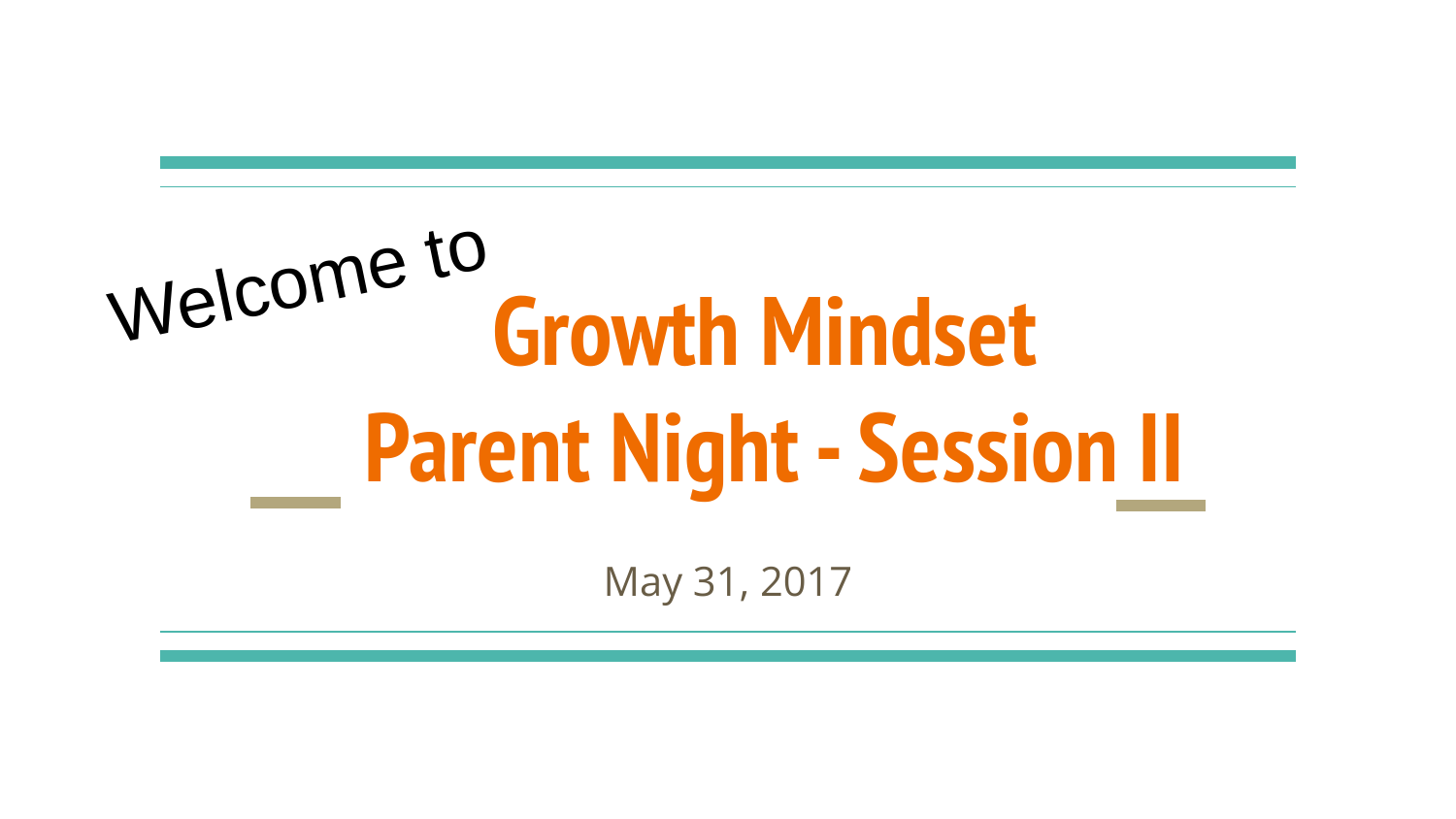

Welcome to
# Growth Mindset Parent Night - Session II
May 31, 2017